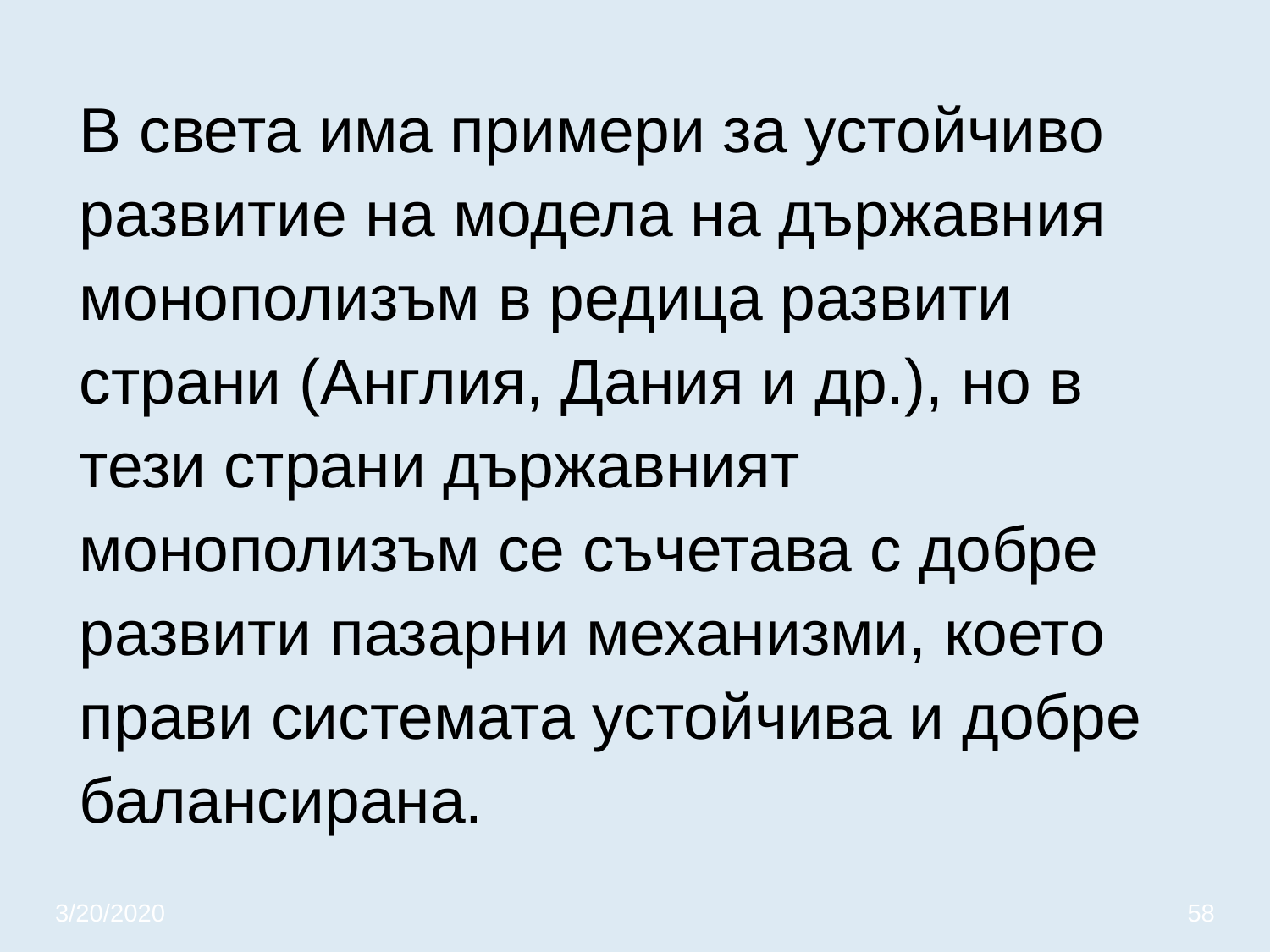

# В света има примери за устойчиво развитие на модела на държавния монополизъм в редица развити страни (Англия, Дания и др.), но в тези страни държавният монополизъм се съчетава с добре развити пазарни механизми, което прави системата устойчива и добре балансирана.

3/20/2020
58